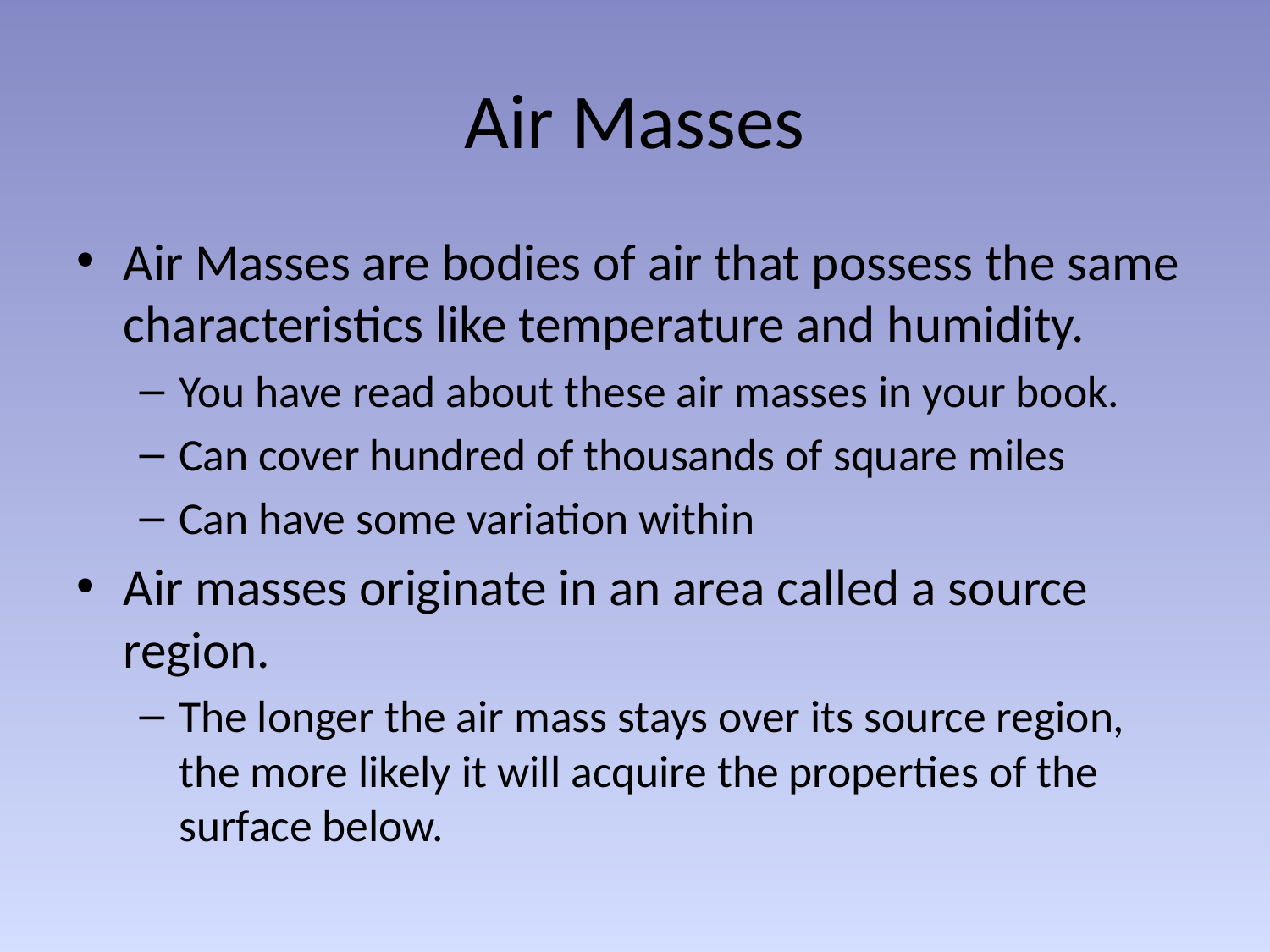

# Air Masses
Air Masses are bodies of air that possess the same characteristics like temperature and humidity.
You have read about these air masses in your book.
Can cover hundred of thousands of square miles
Can have some variation within
Air masses originate in an area called a source region.
The longer the air mass stays over its source region, the more likely it will acquire the properties of the surface below.